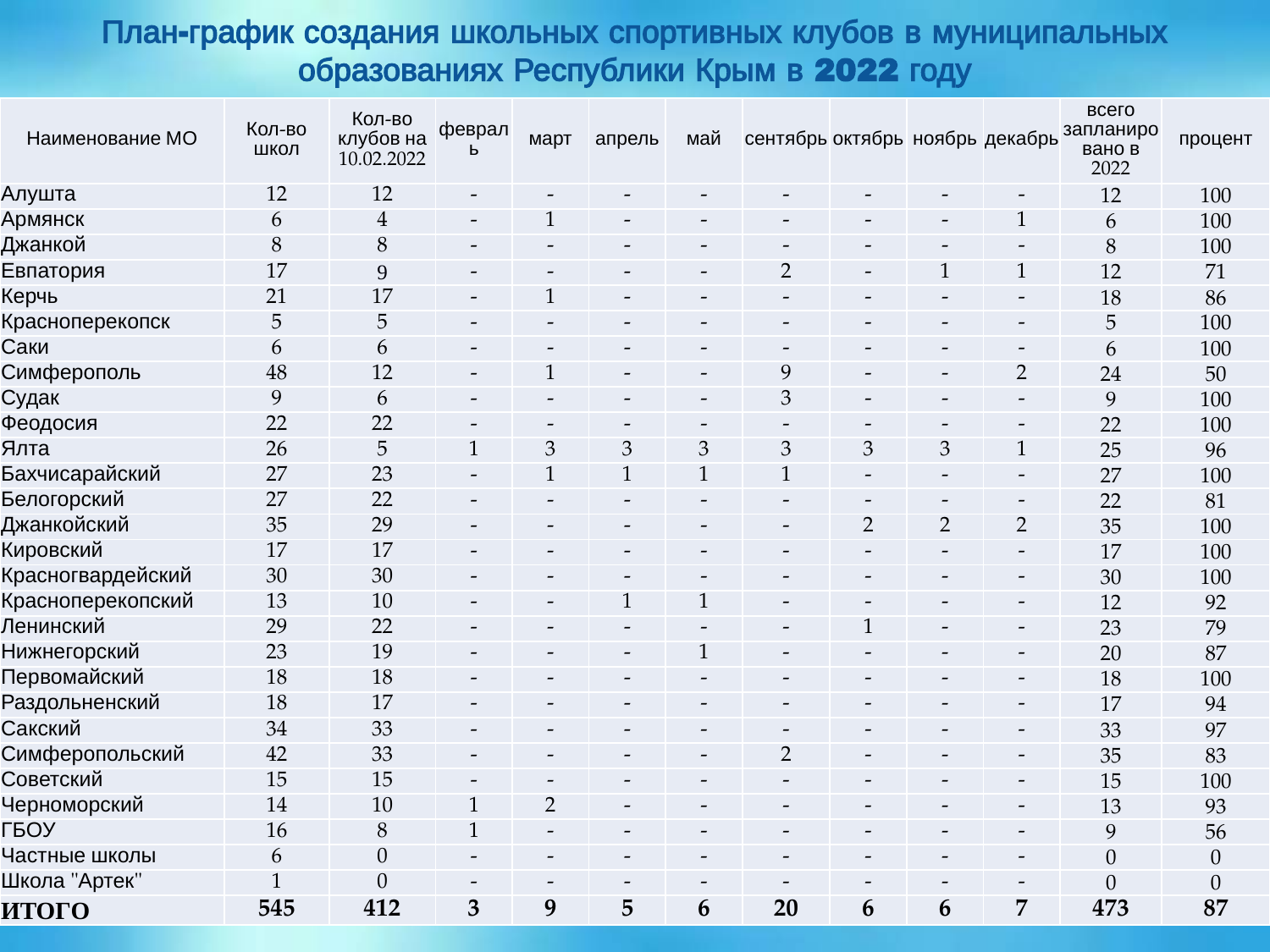

# План-график создания школьных спортивных клубов в муниципальных образованиях Республики Крым в 2022 году
| Наименование МО | Кол-во школ | Кол-во клубов на 10.02.2022 | февраль | март | апрель | май | сентябрь | октябрь | ноябрь | декабрь | всего запланировано в 2022 | процент |
| --- | --- | --- | --- | --- | --- | --- | --- | --- | --- | --- | --- | --- |
| Алушта | 12 | 12 | - | - | - | - | - | - | - | - | 12 | 100 |
| Армянск | 6 | 4 | - | 1 | - | - | - | - | - | 1 | 6 | 100 |
| Джанкой | 8 | 8 | - | - | - | - | - | - | - | - | 8 | 100 |
| Евпатория | 17 | 9 | - | - | - | - | 2 | - | 1 | 1 | 12 | 71 |
| Керчь | 21 | 17 | - | 1 | - | - | - | - | - | - | 18 | 86 |
| Красноперекопск | 5 | 5 | - | - | - | - | - | - | - | - | 5 | 100 |
| Саки | 6 | 6 | - | - | - | - | - | - | - | - | 6 | 100 |
| Симферополь | 48 | 12 | - | 1 | - | - | 9 | - | - | 2 | 24 | 50 |
| Судак | 9 | 6 | - | - | - | - | 3 | - | - | - | 9 | 100 |
| Феодосия | 22 | 22 | - | - | - | - | - | - | - | - | 22 | 100 |
| Ялта | 26 | 5 | 1 | 3 | 3 | 3 | 3 | 3 | 3 | 1 | 25 | 96 |
| Бахчисарайский | 27 | 23 | - | 1 | 1 | 1 | 1 | - | - | - | 27 | 100 |
| Белогорский | 27 | 22 | - | - | - | - | - | - | - | - | 22 | 81 |
| Джанкойский | 35 | 29 | - | - | - | - | - | 2 | 2 | 2 | 35 | 100 |
| Кировский | 17 | 17 | - | - | - | - | - | - | - | - | 17 | 100 |
| Красногвардейский | 30 | 30 | - | - | - | - | - | - | - | - | 30 | 100 |
| Красноперекопский | 13 | 10 | - | - | 1 | 1 | - | - | - | - | 12 | 92 |
| Ленинский | 29 | 22 | - | - | - | - | - | 1 | - | - | 23 | 79 |
| Нижнегорский | 23 | 19 | - | - | - | 1 | - | - | - | - | 20 | 87 |
| Первомайский | 18 | 18 | - | - | - | - | - | - | - | - | 18 | 100 |
| Раздольненский | 18 | 17 | - | - | - | - | - | - | - | - | 17 | 94 |
| Сакский | 34 | 33 | - | - | - | - | - | - | - | - | 33 | 97 |
| Симферопольский | 42 | 33 | - | - | - | - | 2 | - | - | - | 35 | 83 |
| Советский | 15 | 15 | - | - | - | - | - | - | - | - | 15 | 100 |
| Черноморский | 14 | 10 | 1 | 2 | - | - | - | - | - | - | 13 | 93 |
| ГБОУ | 16 | 8 | 1 | - | - | - | - | - | - | - | 9 | 56 |
| Частные школы | 6 | 0 | - | - | - | - | - | - | - | - | 0 | 0 |
| Школа "Артек" | 1 | 0 | - | - | - | - | - | - | - | - | 0 | 0 |
| ИТОГО | 545 | 412 | 3 | 9 | 5 | 6 | 20 | 6 | 6 | 7 | 473 | 87 |